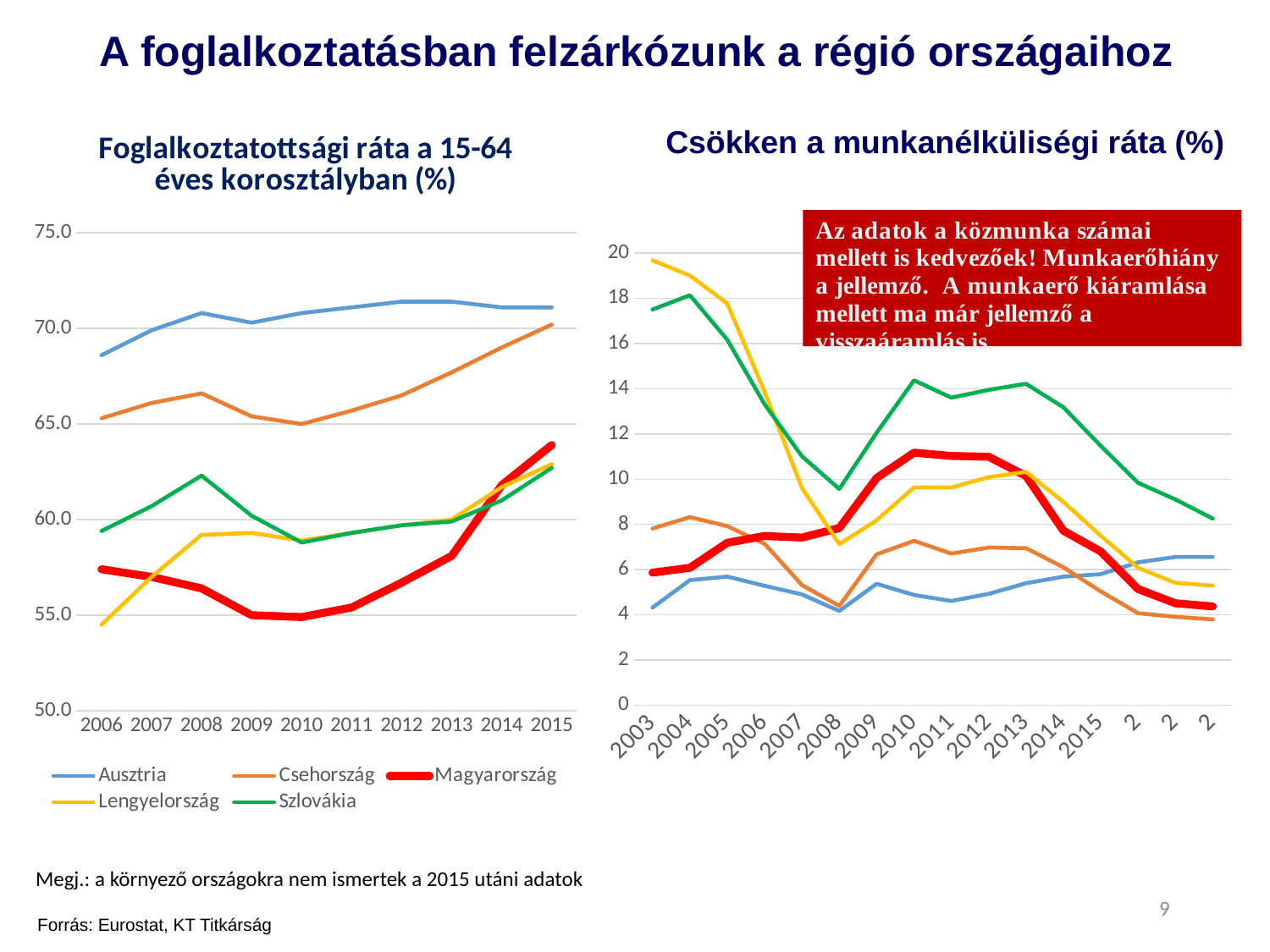

A foglalkoztatásban felzárkózunk a régió országaihoz

### Chart: Foglalkoztatottsági ráta a 15-64 éves korosztályban (%)

| Category | Ausztria | Csehország | Magyarország | Lengyelország | Szlovákia |
|---|---|---|---|---|---|
| 2006 | 68.6 | 65.3 | 57.4 | 54.5 | 59.4 |
| 2007 | 69.9 | 66.1 | 57.0 | 57.0 | 60.7 |
| 2008 | 70.8 | 66.6 | 56.4 | 59.2 | 62.3 |
| 2009 | 70.3 | 65.4 | 55.0 | 59.3 | 60.2 |
| 2010 | 70.8 | 65.0 | 54.9 | 58.9 | 58.8 |
| 2011 | 71.1 | 65.7 | 55.4 | 59.3 | 59.3 |
| 2012 | 71.4 | 66.5 | 56.7 | 59.7 | 59.7 |
| 2013 | 71.4 | 67.7 | 58.1 | 60.0 | 59.9 |
| 2014 | 71.1 | 69.0 | 61.8 | 61.7 | 61.0 |
| 2015 | 71.1 | 70.2 | 63.9 | 62.9 | 62.7 |
Csökken a munkanélküliségi ráta (%)

### Chart

| Category | Ausztria | Csehország | Magyarország | Lengyelország | Szlovákia |
|---|---|---|---|---|---|
| 2003 | 4.320384723652849 | 7.81828735043721 | 5.867110726626958 | 19.67331766291862 | 17.50088138048004 |
| 2004 | 5.535330280544336 | 8.32192876478209 | 6.080506089340535 | 19.00316933586456 | 18.13321011287873 |
| 2005 | 5.691995016541309 | 7.924044871351322 | 7.185568579538691 | 17.77286263695472 | 16.16923891662885 |
| 2006 | 5.285994844611366 | 7.143028111873086 | 7.48899566878696 | 13.86197879067161 | 13.31092088783418 |
| 2007 | 4.905600676746726 | 5.318068107879555 | 7.417384988593196 | 9.616676227252462 | 11.01684518473079 |
| 2008 | 4.172385122209285 | 4.392718348635593 | 7.838280684262411 | 7.128767031921581 | 9.566364447086801 |
| 2009 | 5.372916693315261 | 6.67455717605212 | 10.05309501435328 | 8.178721743773727 | 12.05122724188888 |
| 2010 | 4.878937474184799 | 7.274922523796029 | 11.17281046902379 | 9.637175129078097 | 14.37280620727878 |
| 2011 | 4.613193826089071 | 6.708299135269216 | 11.02714426882497 | 9.63168033958984 | 13.60566428478143 |
| 2012 | 4.930649989293458 | 6.978256842670239 | 10.992904878901 | 10.08773131294199 | 13.94803203428814 |
| 2013 | 5.398816806840782 | 6.949366176842806 | 10.14451146470659 | 10.32576451410368 | 14.21679203763892 |
| 2014 | 5.687410198623921 | 6.105313395309965 | 7.719507334906007 | 8.989858419520031 | 13.17834441709226 |
| 2015 | 5.799577042429935 | 5.038016252945289 | 6.80270848318426 | 7.500952513147531 | 11.47630785941669 |
| 2016* | 6.322490817452129 | 4.071921781825331 | 5.142892516480042 | 6.082123248952783 | 9.838181552205082 |
| 2017* | 6.560178732641155 | 3.913563279406368 | 4.511745789995189 | 5.413180835313269 | 9.102543843330894 |
| 2018* | 6.560178732641179 | 3.799624573441154 | 4.375220382956032 | 5.293599475846402 | 8.257922630656743 |
Megj.: a környező országokra nem ismertek a 2015 utáni adatok
9
Forrás: Eurostat, KT Titkárság